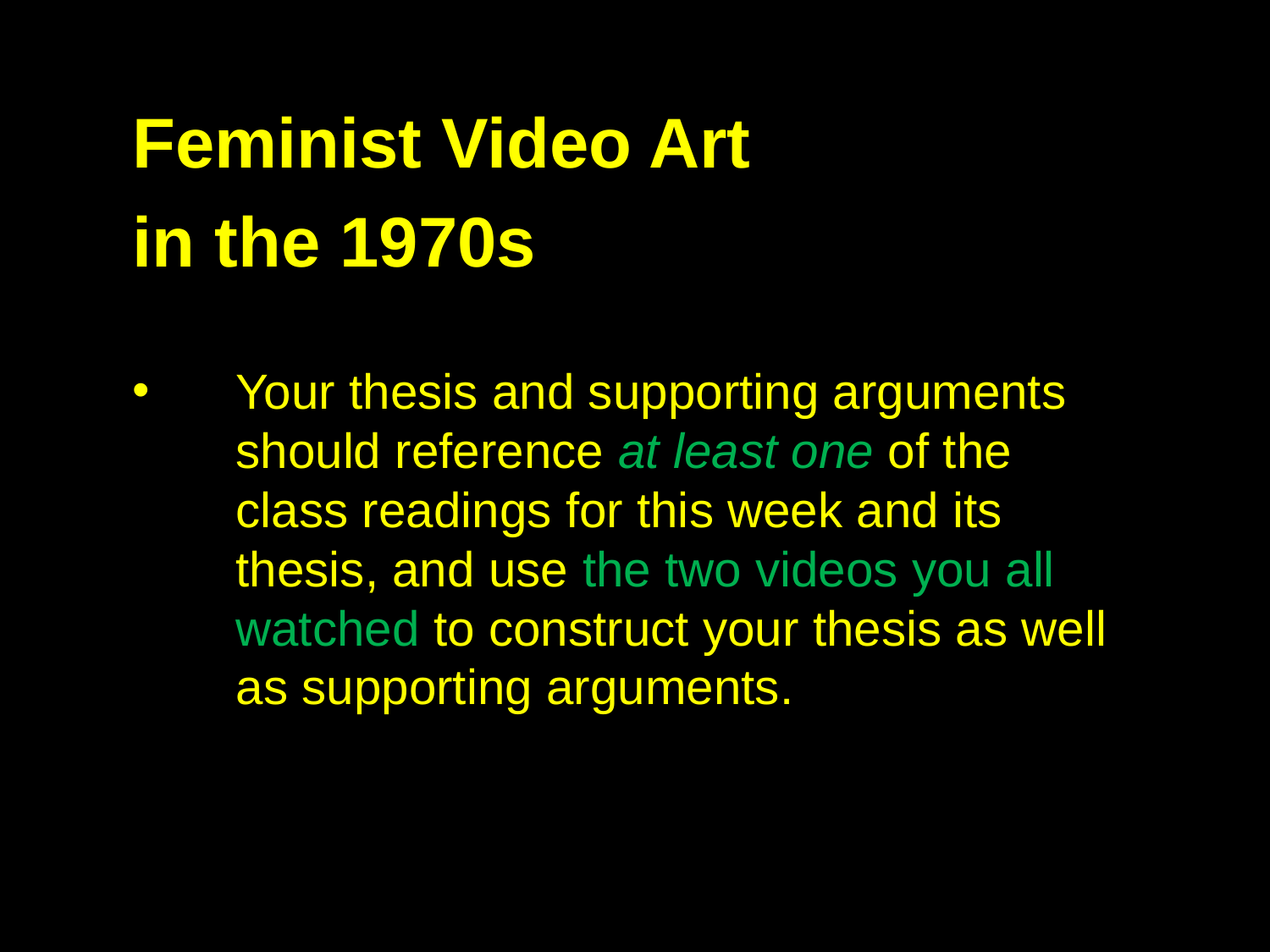

Feminist Video Art
in the 1970s

Your thesis and supporting arguments should reference at least one of the class readings for this week and its thesis, and use the two videos you all watched to construct your thesis as well as supporting arguments.